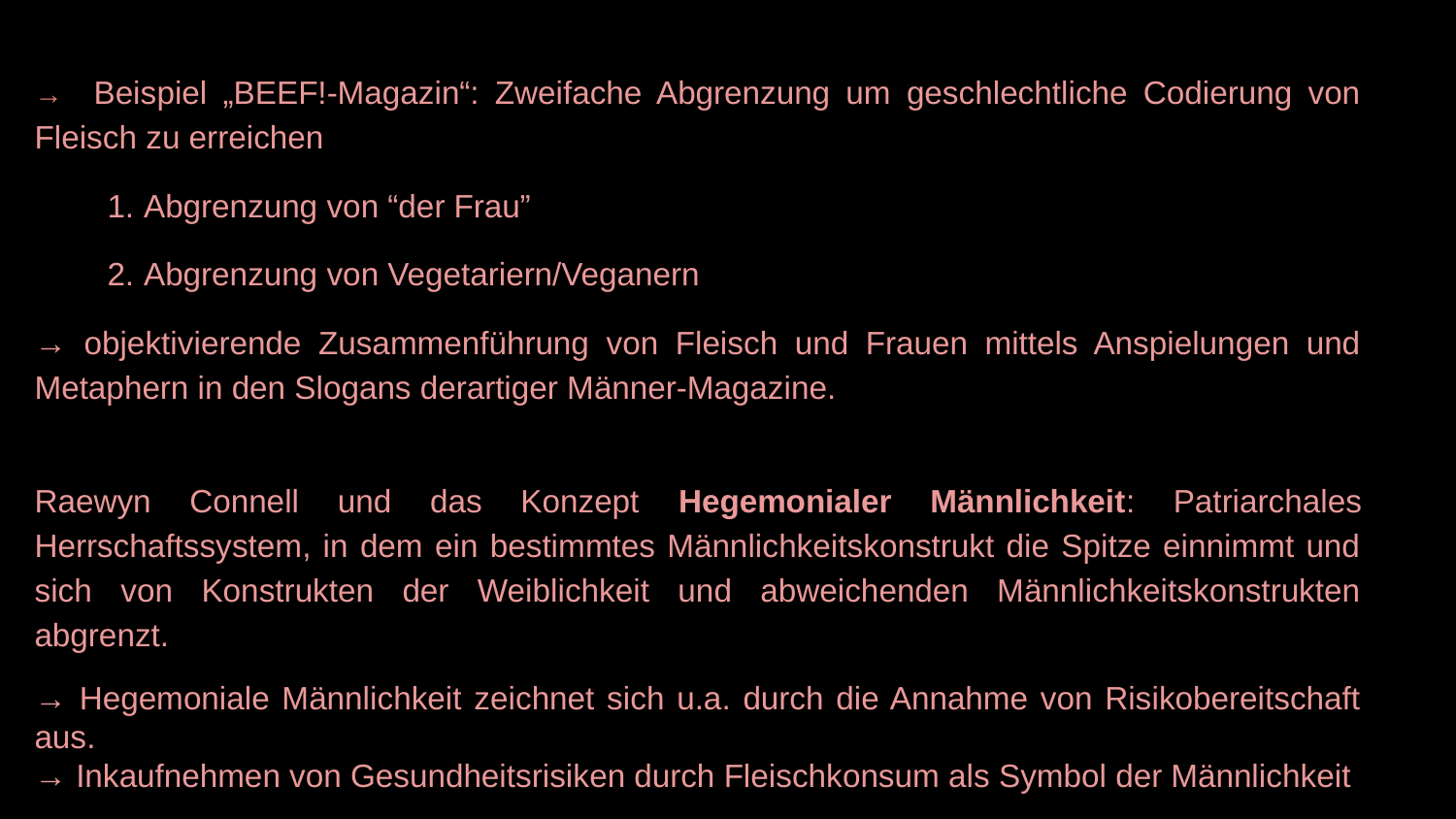

# →  Beispiel „BEEF!-Magazin“: Zweifache Abgrenzung um geschlechtliche Codierung von Fleisch zu erreichen
1. 	Abgrenzung von “der Frau”
2. 	Abgrenzung von Vegetariern/Veganern
→ objektivierende Zusammenführung von Fleisch und Frauen mittels Anspielungen und Metaphern in den Slogans derartiger Männer-Magazine.
Raewyn Connell und das Konzept Hegemonialer Männlichkeit: Patriarchales Herrschaftssystem, in dem ein bestimmtes Männlichkeitskonstrukt die Spitze einnimmt und sich von Konstrukten der Weiblichkeit und abweichenden Männlichkeitskonstrukten abgrenzt.
→ Hegemoniale Männlichkeit zeichnet sich u.a. durch die Annahme von Risikobereitschaft aus.
→ Inkaufnehmen von Gesundheitsrisiken durch Fleischkonsum als Symbol der Männlichkeit